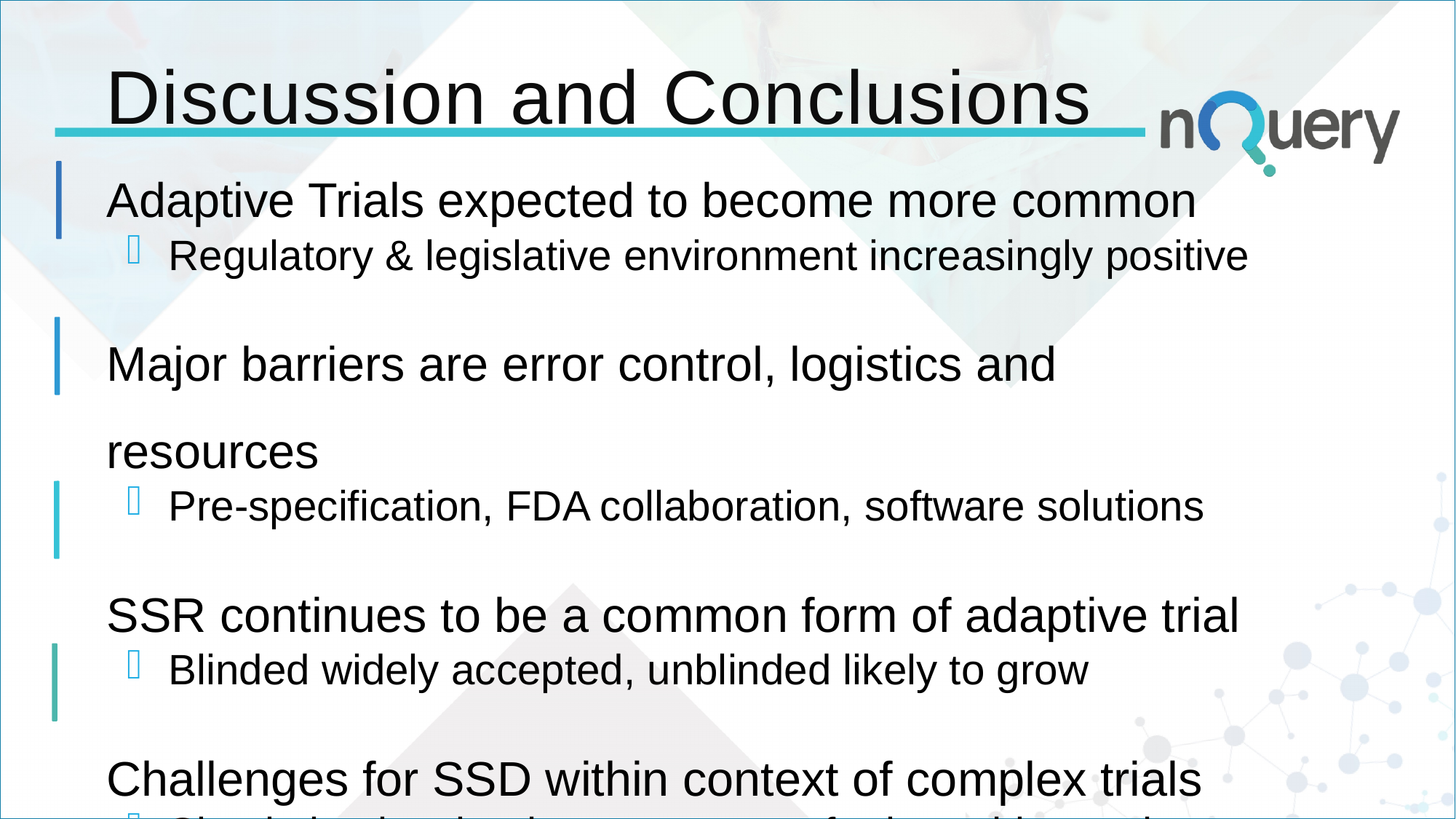

# Discussion and Conclusions

Adaptive Trials expected to become more common
Regulatory & legislative environment increasingly positive
Major barriers are error control, logistics and resources
Pre-specification, FDA collaboration, software solutions
SSR continues to be a common form of adaptive trial
Blinded widely accepted, unblinded likely to grow
Challenges for SSD within context of complex trials
Simulation key but how to account for branching paths